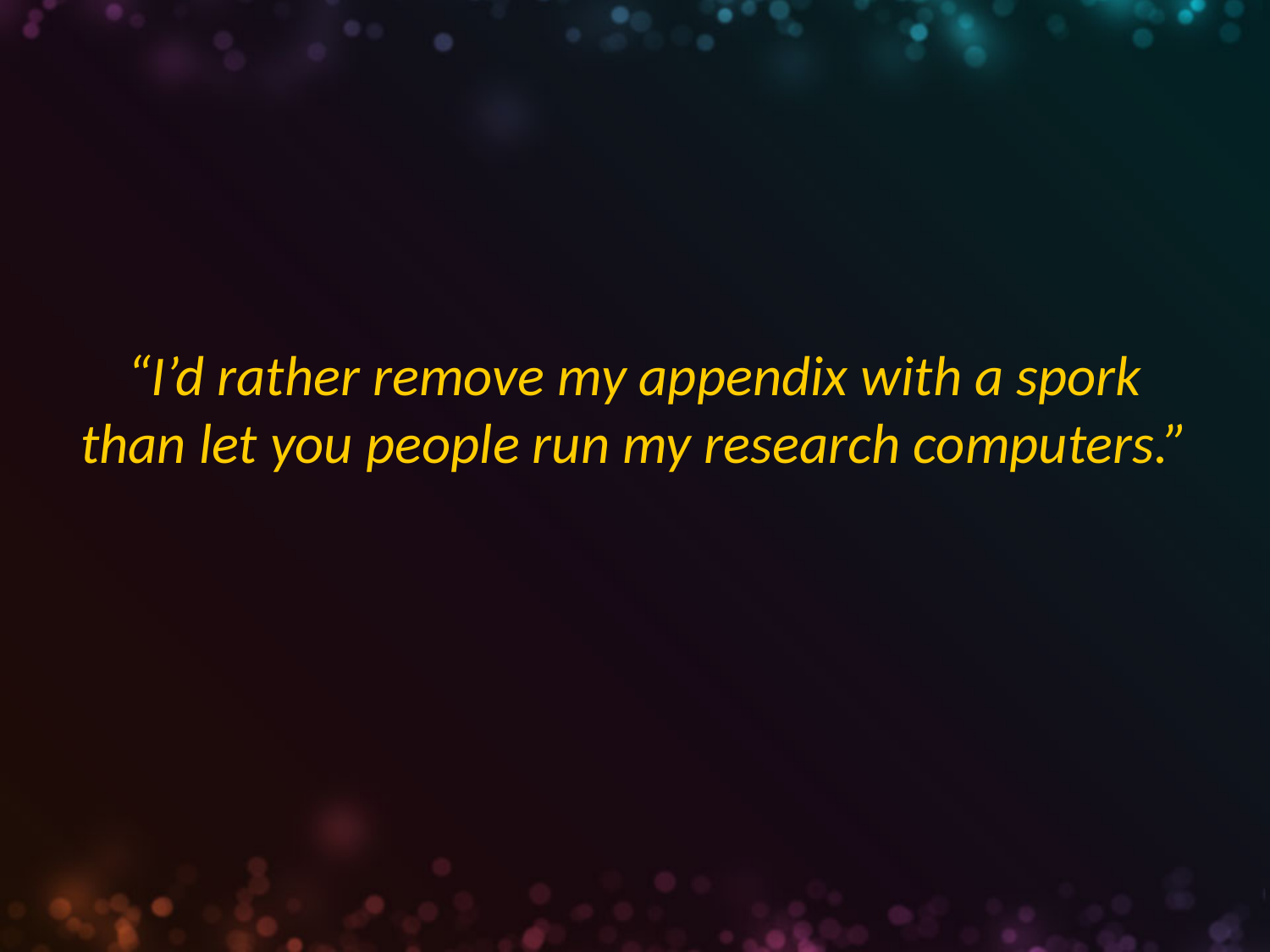

# “I’d rather remove my appendix with a spork than let you people run my research computers.”